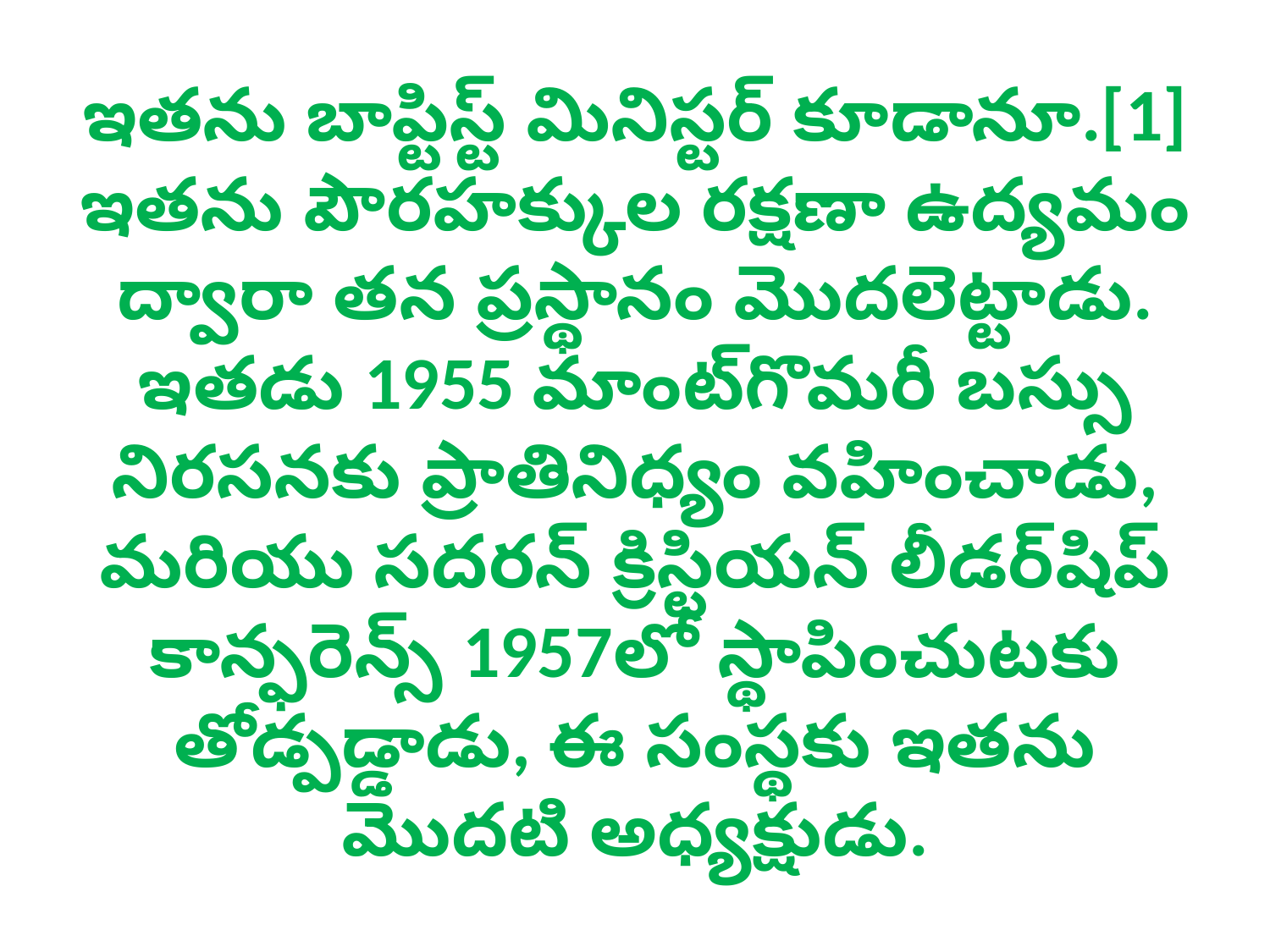

# ఇతను బాప్టిస్ట్ మినిస్టర్ కూడానూ.[1] ఇతను పౌరహక్కుల రక్షణా ఉద్యమం ద్వారా తన ప్రస్థానం మొదలెట్టాడు. ఇతడు 1955 మాంట్‌గొమరీ బస్సు నిరసనకు ప్రాతినిధ్యం వహించాడు, మరియు సదరన్ క్రిస్టియన్ లీడర్‌షిప్ కాన్ఫరెన్స్ 1957లో స్థాపించుటకు తోడ్పడ్డాడు, ఈ సంస్థకు ఇతను మొదటి అధ్యక్షుడు.